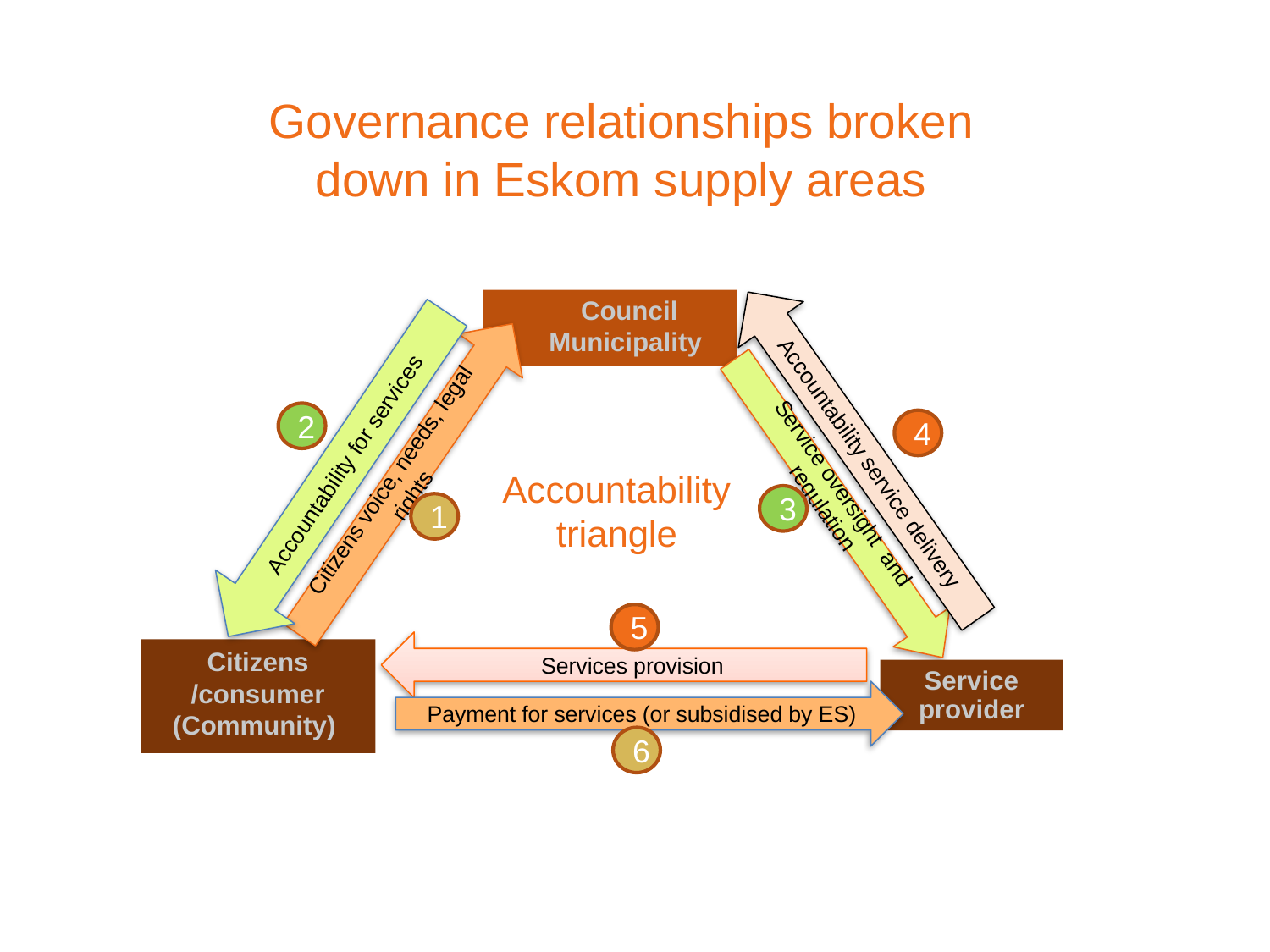

Governance relationships broken down in Eskom supply areas
Council
Municipality

# Accountability triangle
2
4
Accountability service delivery
Accountability for services
Citizens voice, needs, legal rights
Service oversight  and regulation
3
1
5
Services provision
Citizens /consumer
(Community)

Service provider
Payment for services (or subsidised by ES)
6